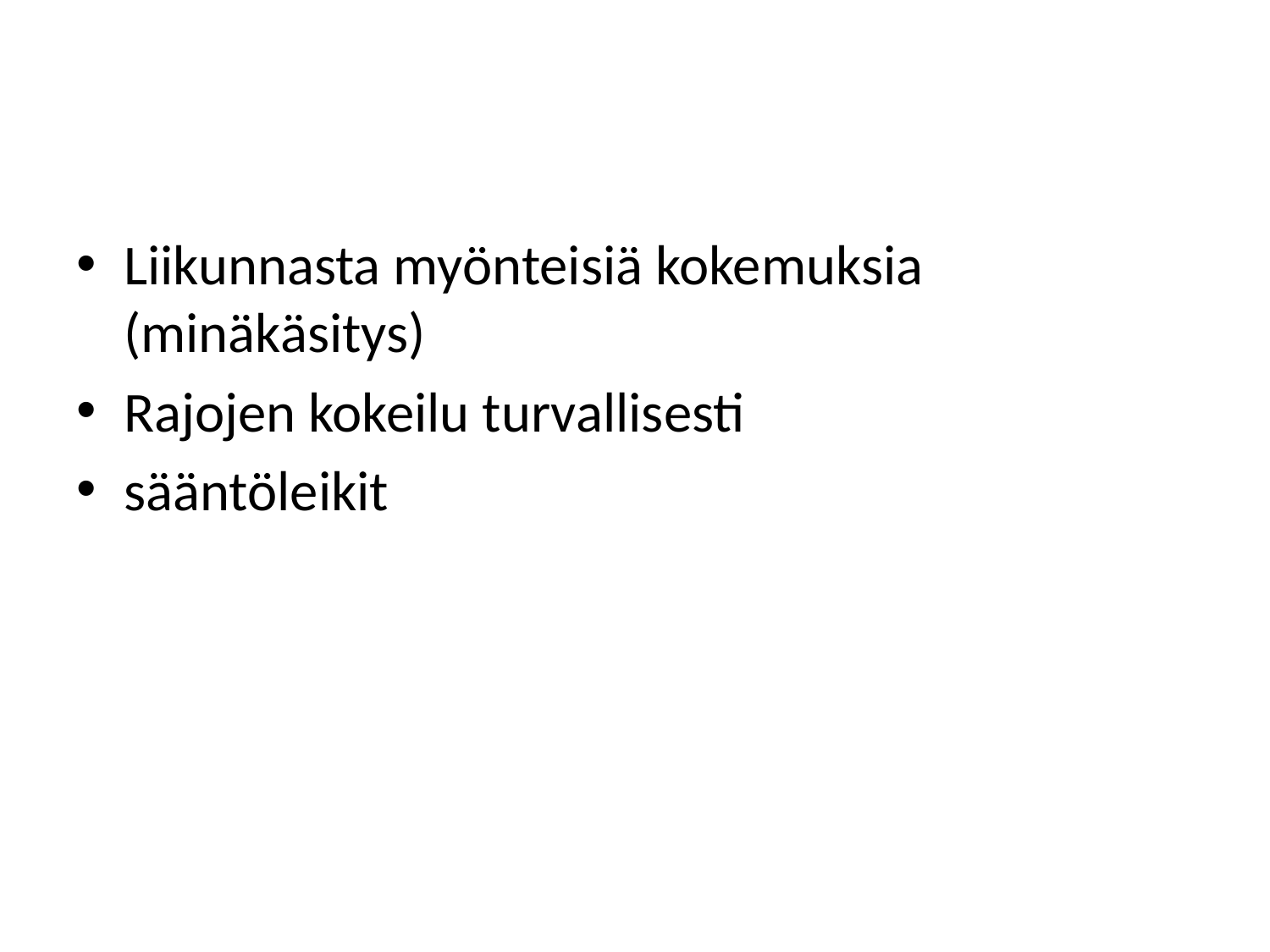

#
Liikunnasta myönteisiä kokemuksia (minäkäsitys)
Rajojen kokeilu turvallisesti
sääntöleikit